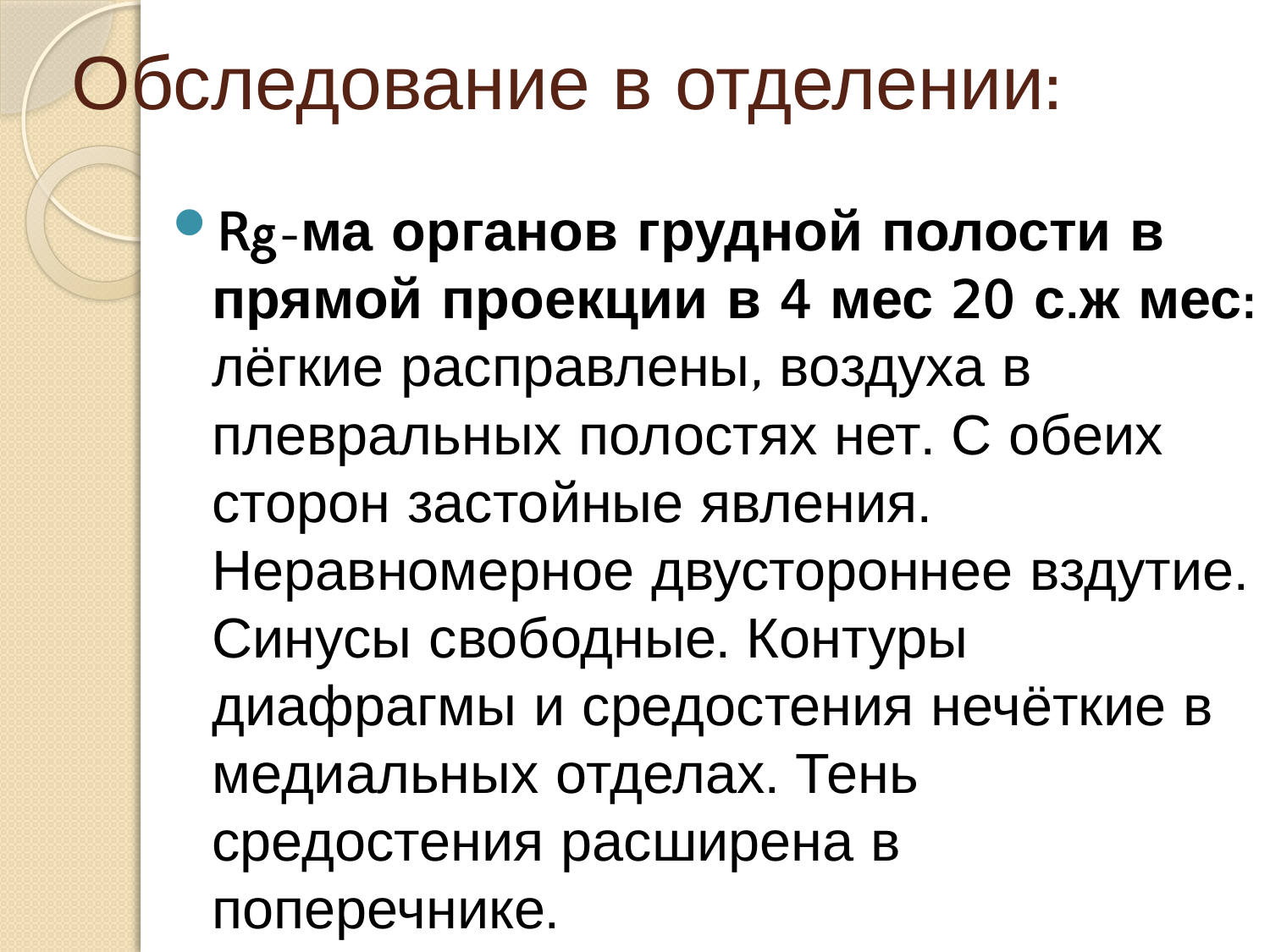

# Обследование в отделении:
Rg-ма органов грудной полости в прямой проекции в 4 мес 20 с.ж мес: лёгкие расправлены, воздуха в плевральных полостях нет. С обеих сторон застойные явления. Неравномерное двустороннее вздутие. Синусы свободные. Контуры диафрагмы и средостения нечёткие в медиальных отделах. Тень средостения расширена в поперечнике.